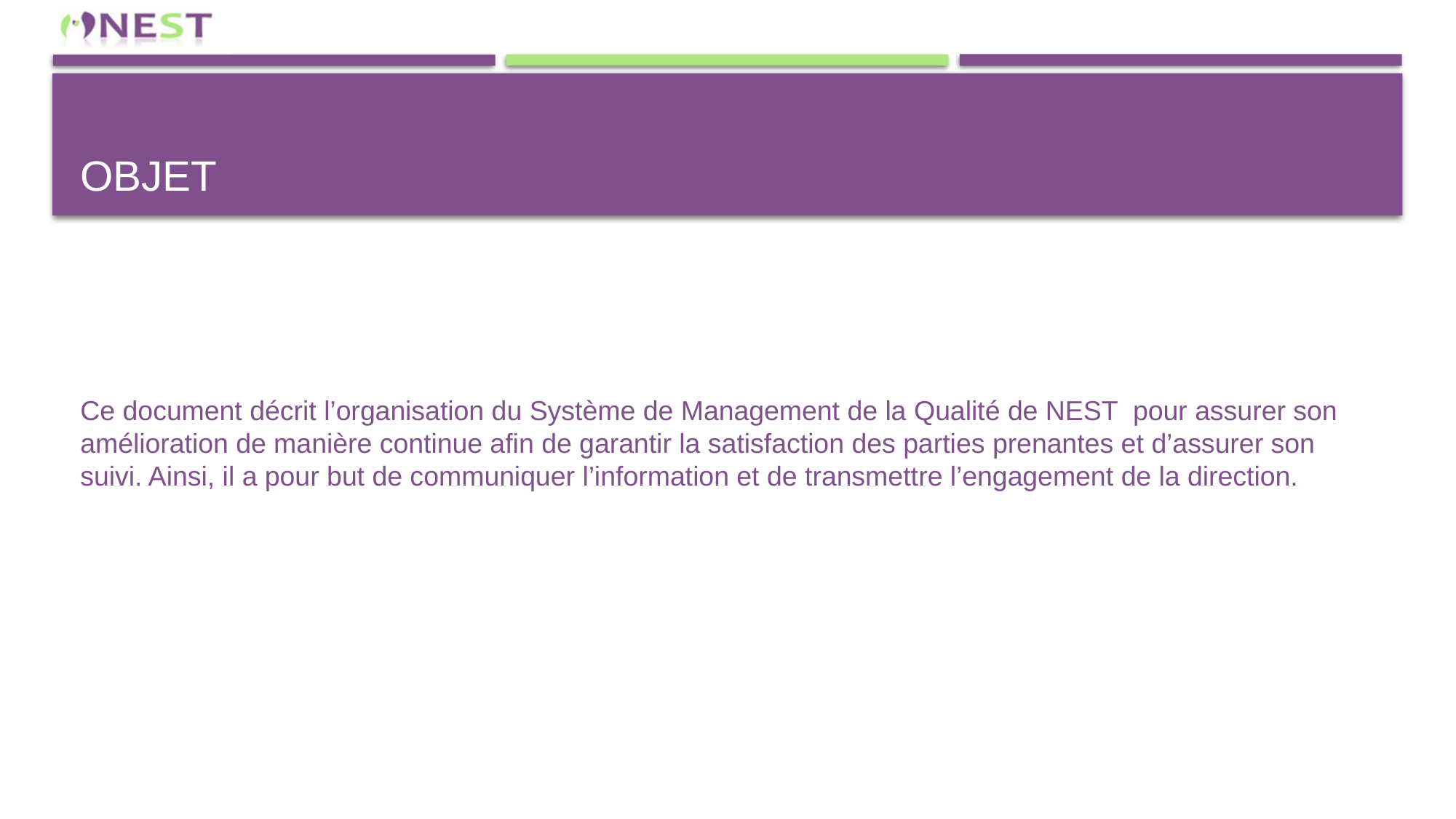

# Objet
Ce document décrit l’organisation du Système de Management de la Qualité de NEST  pour assurer son amélioration de manière continue afin de garantir la satisfaction des parties prenantes et d’assurer son suivi. Ainsi, il a pour but de communiquer l’information et de transmettre l’engagement de la direction.